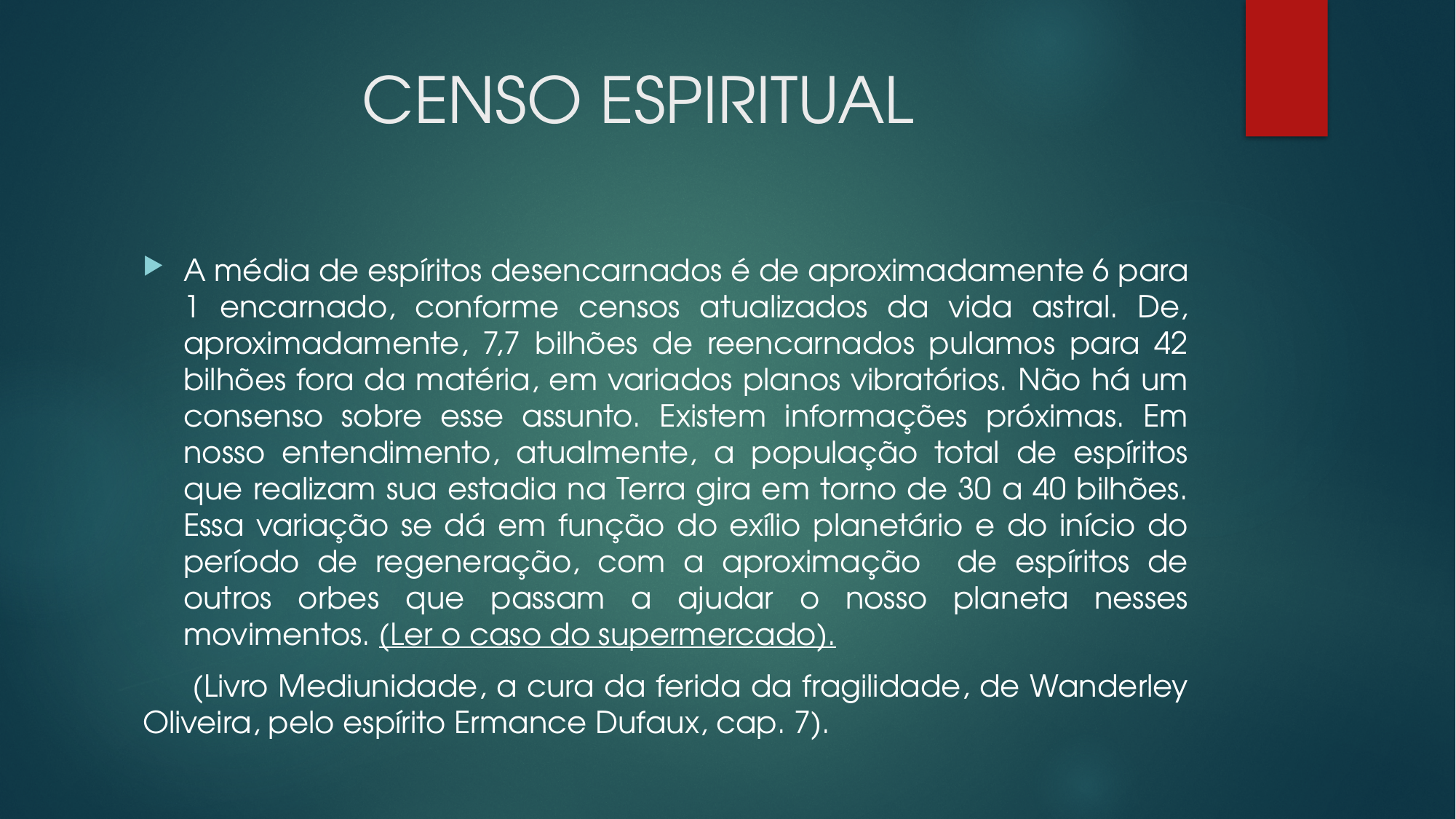

# CENSO ESPIRITUAL
A média de espíritos desencarnados é de aproximadamente 6 para 1 encarnado, conforme censos atualizados da vida astral. De, aproximadamente, 7,7 bilhões de reencarnados pulamos para 42 bilhões fora da matéria, em variados planos vibratórios. Não há um consenso sobre esse assunto. Existem informações próximas. Em nosso entendimento, atualmente, a população total de espíritos que realizam sua estadia na Terra gira em torno de 30 a 40 bilhões. Essa variação se dá em função do exílio planetário e do início do período de regeneração, com a aproximação  de espíritos de outros orbes que passam a ajudar o nosso planeta nesses movimentos. (Ler o caso do supermercado).
     (Livro Mediunidade, a cura da ferida da fragilidade, de Wanderley Oliveira, pelo espírito Ermance Dufaux, cap. 7).